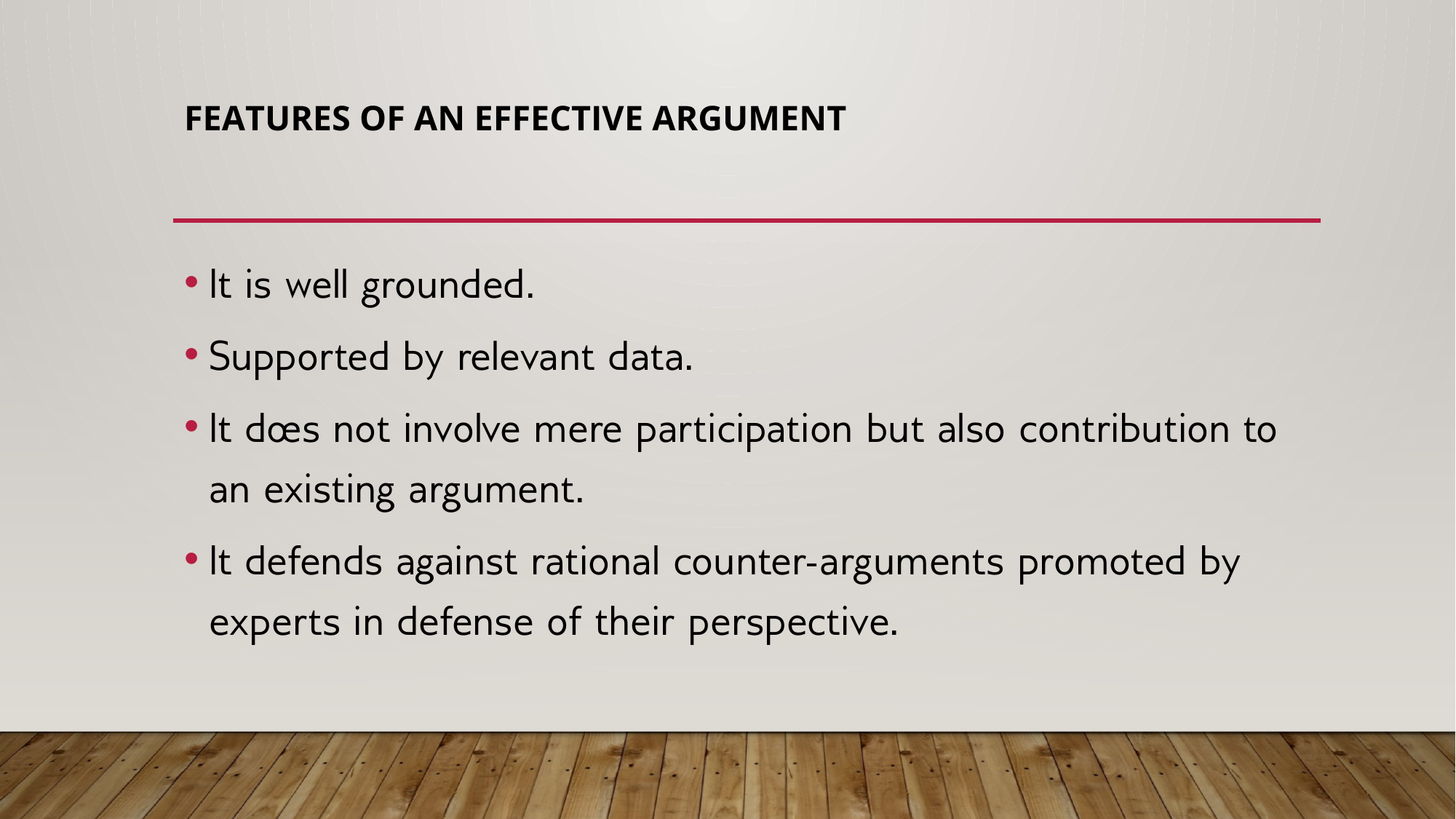

# Features of an Effective Argument
It is well grounded.
Supported by relevant data.
It does not involve mere participation but also contribution to an existing argument.
It defends against rational counter-arguments promoted by experts in defense of their perspective.